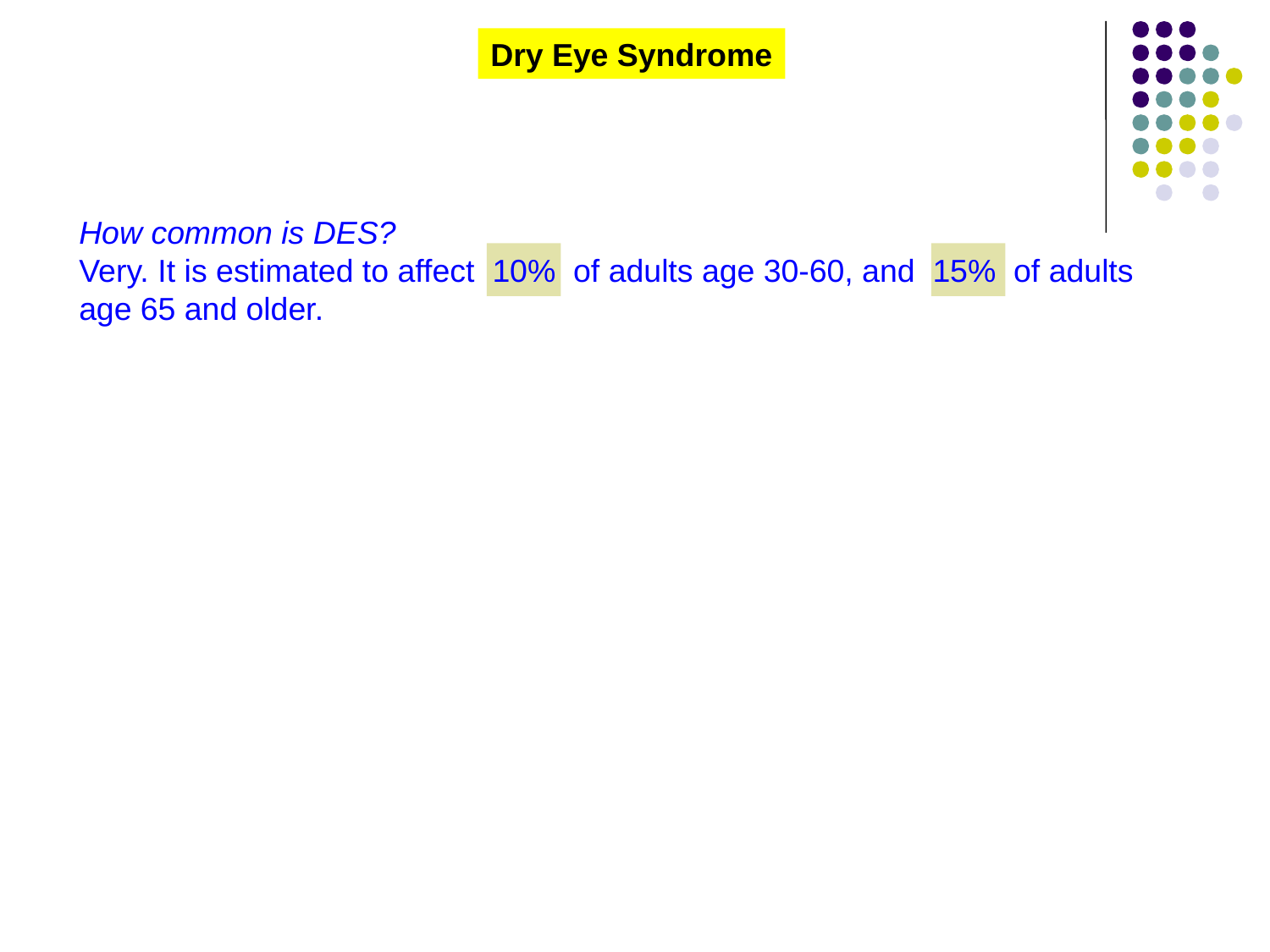

Dry Eye Syndrome
How common is DES?
Very. It is estimated to affect  10%  of adults age 30-60, and  15%  of adults age 65 and older.